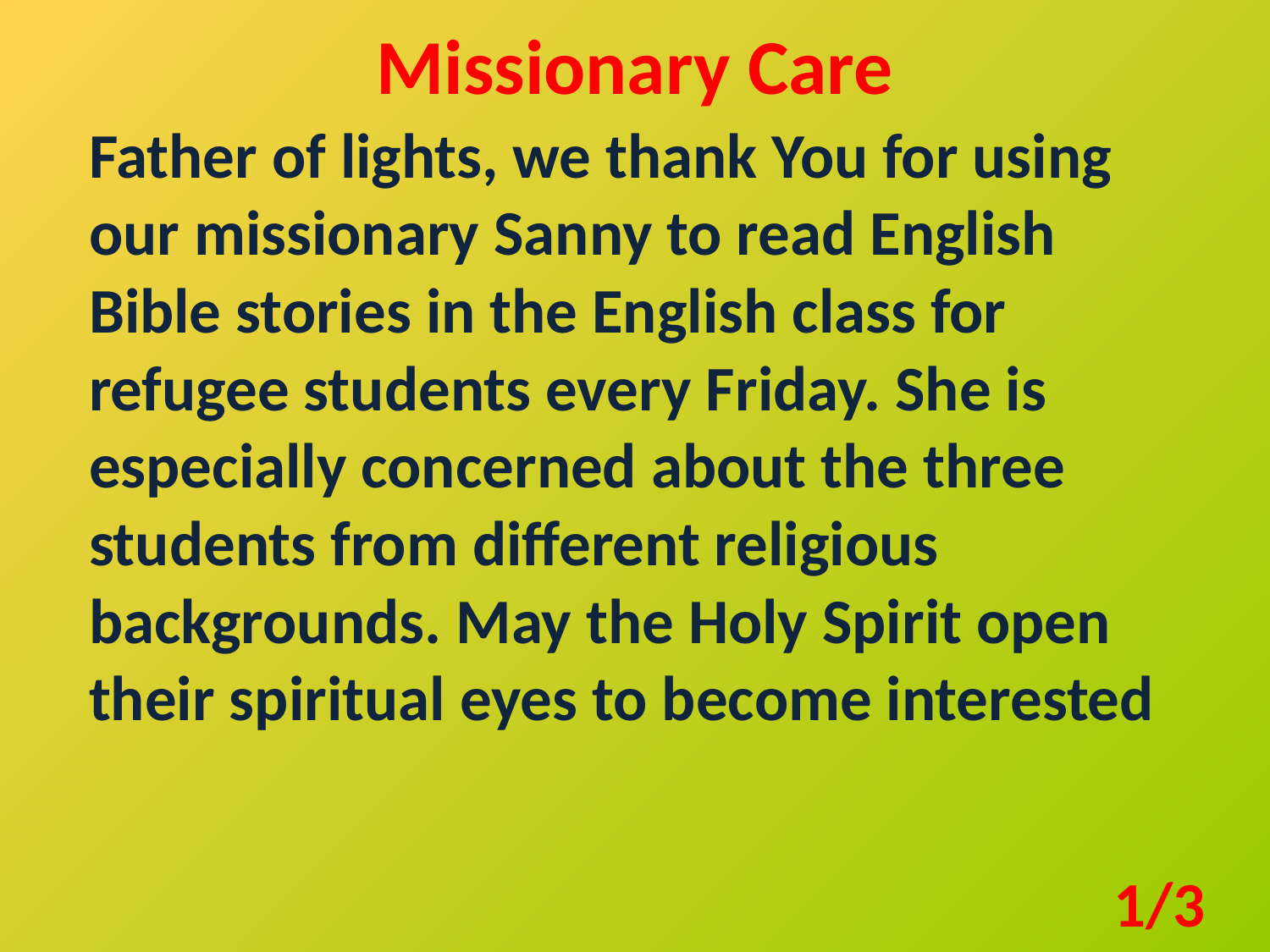

Missionary Care
Father of lights, we thank You for using our missionary Sanny to read English Bible stories in the English class for refugee students every Friday. She is especially concerned about the three students from different religious backgrounds. May the Holy Spirit open their spiritual eyes to become interested
1/3